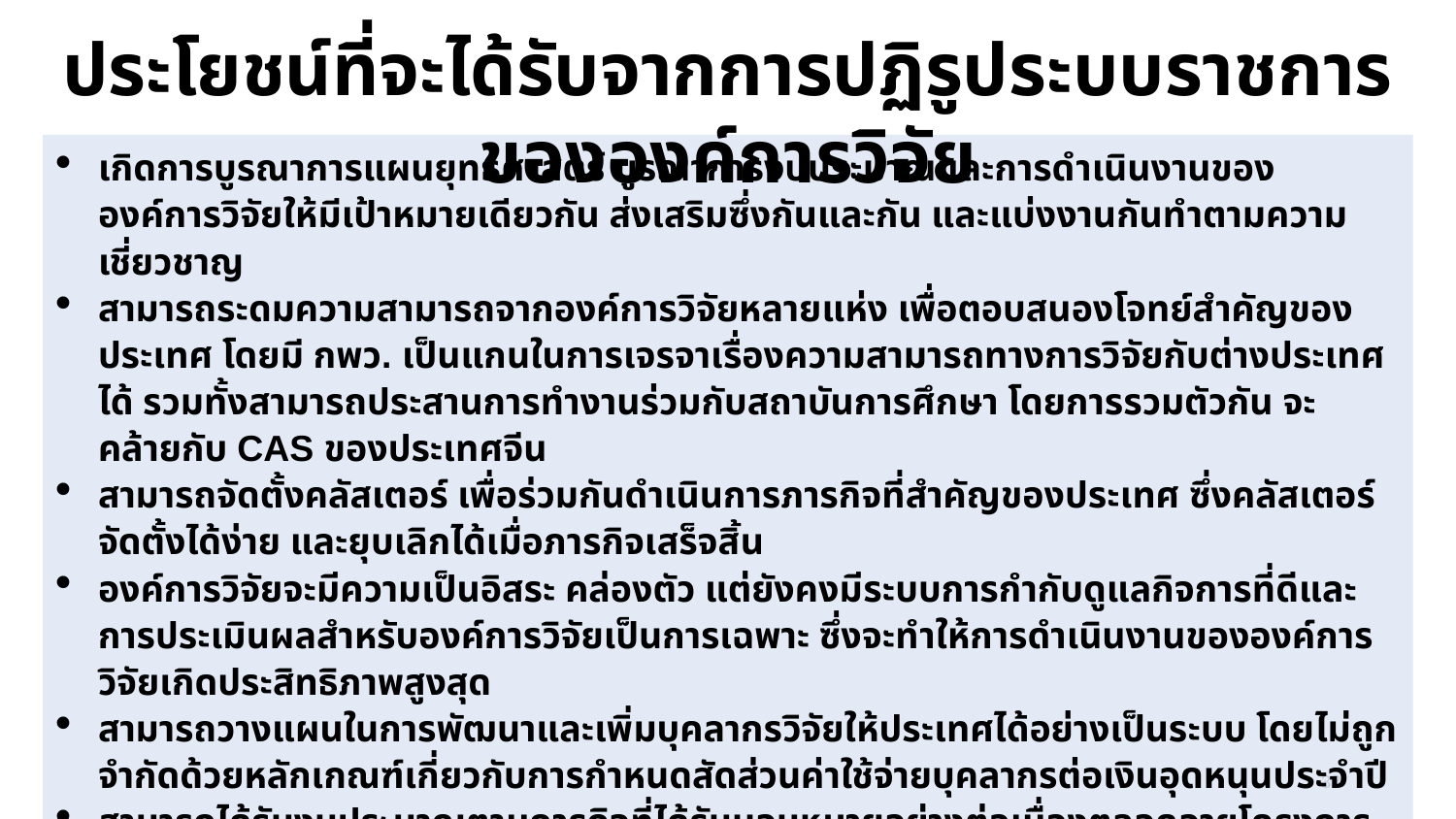

ประโยชน์ที่จะได้รับจากการปฏิรูประบบราชการขององค์การวิจัย
เกิดการบูรณาการแผนยุทธศาสตร์ บูรณาการงบประมาณและการดำเนินงานขององค์การวิจัยให้มีเป้าหมายเดียวกัน ส่งเสริมซึ่งกันและกัน และแบ่งงานกันทำตามความเชี่ยวชาญ
สามารถระดมความสามารถจากองค์การวิจัยหลายแห่ง เพื่อตอบสนองโจทย์สำคัญของประเทศ โดยมี กพว. เป็นแกนในการเจรจาเรื่องความสามารถทางการวิจัยกับต่างประเทศได้ รวมทั้งสามารถประสานการทำงานร่วมกับสถาบันการศึกษา โดยการรวมตัวกัน จะคล้ายกับ CAS ของประเทศจีน
สามารถจัดตั้งคลัสเตอร์ เพื่อร่วมกันดำเนินการภารกิจที่สำคัญของประเทศ ซึ่งคลัสเตอร์จัดตั้งได้ง่าย และยุบเลิกได้เมื่อภารกิจเสร็จสิ้น
องค์การวิจัยจะมีความเป็นอิสระ คล่องตัว แต่ยังคงมีระบบการกำกับดูแลกิจการที่ดีและการประเมินผลสำหรับองค์การวิจัยเป็นการเฉพาะ ซึ่งจะทำให้การดำเนินงานขององค์การวิจัยเกิดประสิทธิภาพสูงสุด
สามารถวางแผนในการพัฒนาและเพิ่มบุคลากรวิจัยให้ประเทศได้อย่างเป็นระบบ โดยไม่ถูกจำกัดด้วยหลักเกณฑ์เกี่ยวกับการกำหนดสัดส่วนค่าใช้จ่ายบุคลากรต่อเงินอุดหนุนประจำปี
สามารถได้รับงบประมาณตามภารกิจที่ได้รับมอบหมายอย่างต่อเนื่องตลอดอายุโครงการ ทำให้ภารกิจที่ได้รับมอบหมายสามารถบรรลุผลได้ตามเป้าหมายที่วางไว้
33